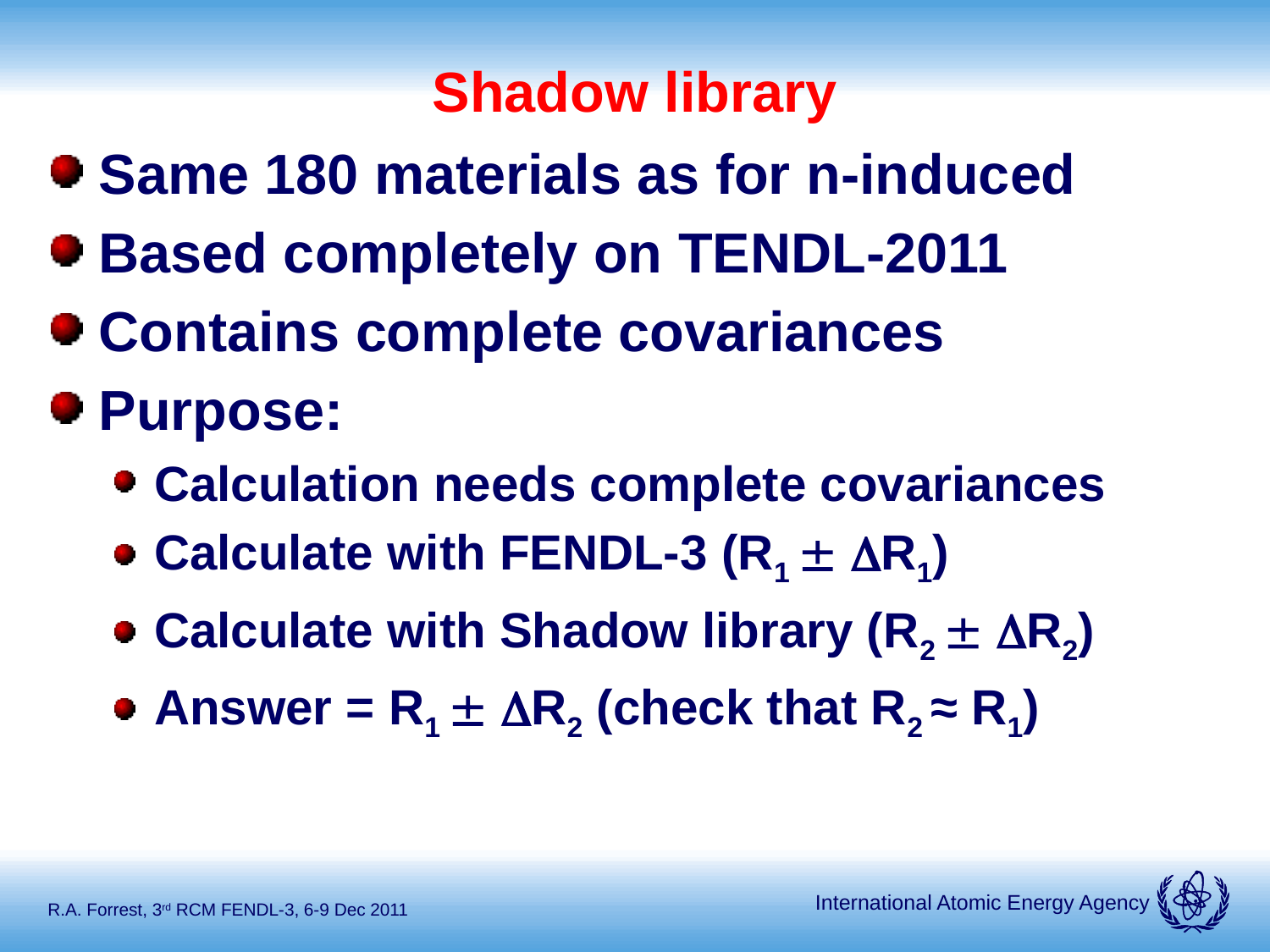

# Shadow library
Same 180 materials as for n-induced
Based completely on TENDL-2011
Contains complete covariances
Purpose:
Calculation needs complete covariances
Calculate with FENDL-3 (R1 ± ΔR1)
Calculate with Shadow library (R2 ± ΔR2)
Answer = R1 ± ΔR2 (check that R2 ≈ R1)

R.A. Forrest, 3rd RCM FENDL-3, 6-9 Dec 2011